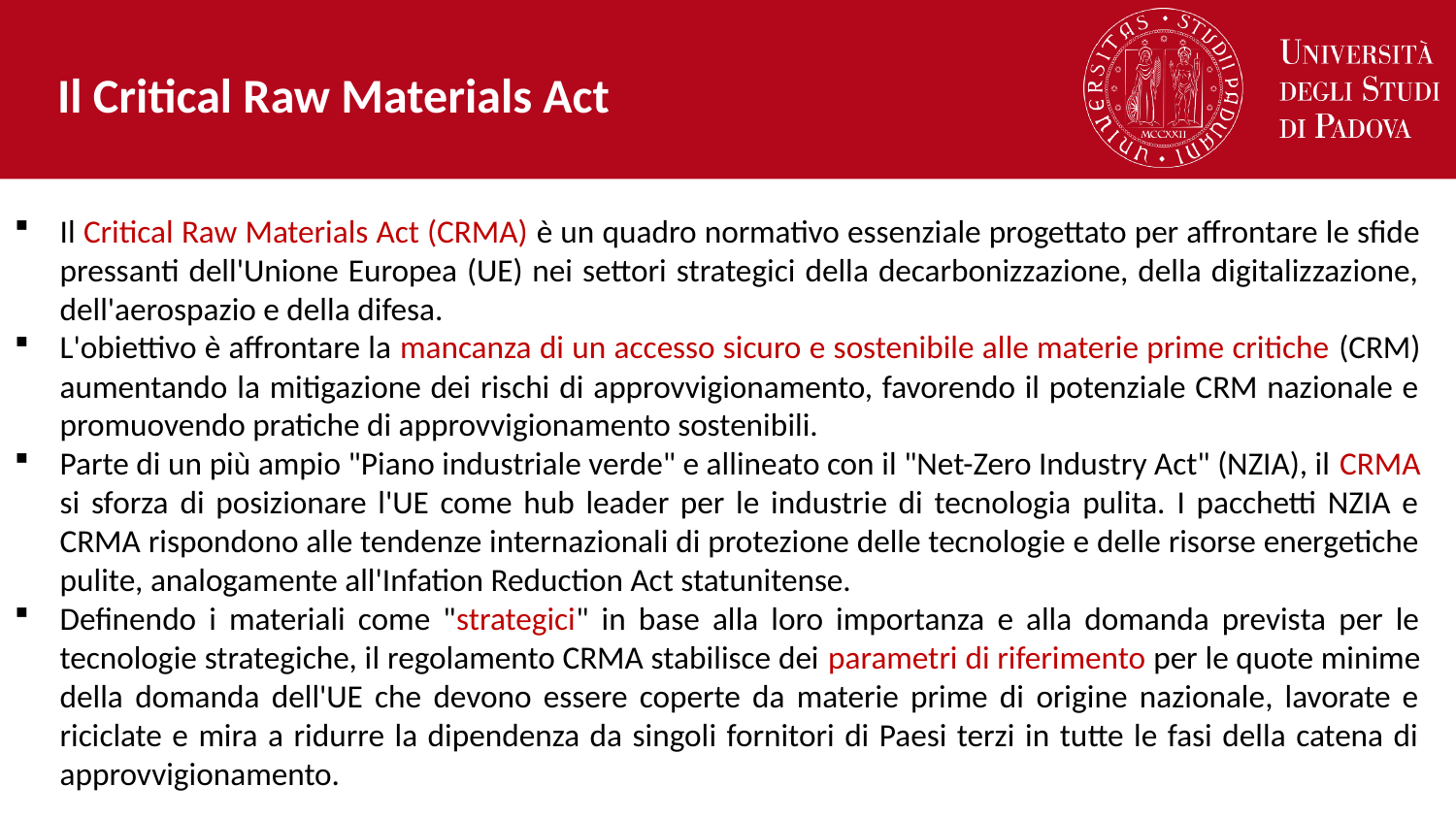

Il Critical Raw Materials Act

Il Critical Raw Materials Act (CRMA) è un quadro normativo essenziale progettato per affrontare le sfide pressanti dell'Unione Europea (UE) nei settori strategici della decarbonizzazione, della digitalizzazione, dell'aerospazio e della difesa.
L'obiettivo è affrontare la mancanza di un accesso sicuro e sostenibile alle materie prime critiche (CRM) aumentando la mitigazione dei rischi di approvvigionamento, favorendo il potenziale CRM nazionale e promuovendo pratiche di approvvigionamento sostenibili.
Parte di un più ampio "Piano industriale verde" e allineato con il "Net-Zero Industry Act" (NZIA), il CRMA si sforza di posizionare l'UE come hub leader per le industrie di tecnologia pulita. I pacchetti NZIA e CRMA rispondono alle tendenze internazionali di protezione delle tecnologie e delle risorse energetiche pulite, analogamente all'Infation Reduction Act statunitense.
Definendo i materiali come "strategici" in base alla loro importanza e alla domanda prevista per le tecnologie strategiche, il regolamento CRMA stabilisce dei parametri di riferimento per le quote minime della domanda dell'UE che devono essere coperte da materie prime di origine nazionale, lavorate e riciclate e mira a ridurre la dipendenza da singoli fornitori di Paesi terzi in tutte le fasi della catena di approvvigionamento.